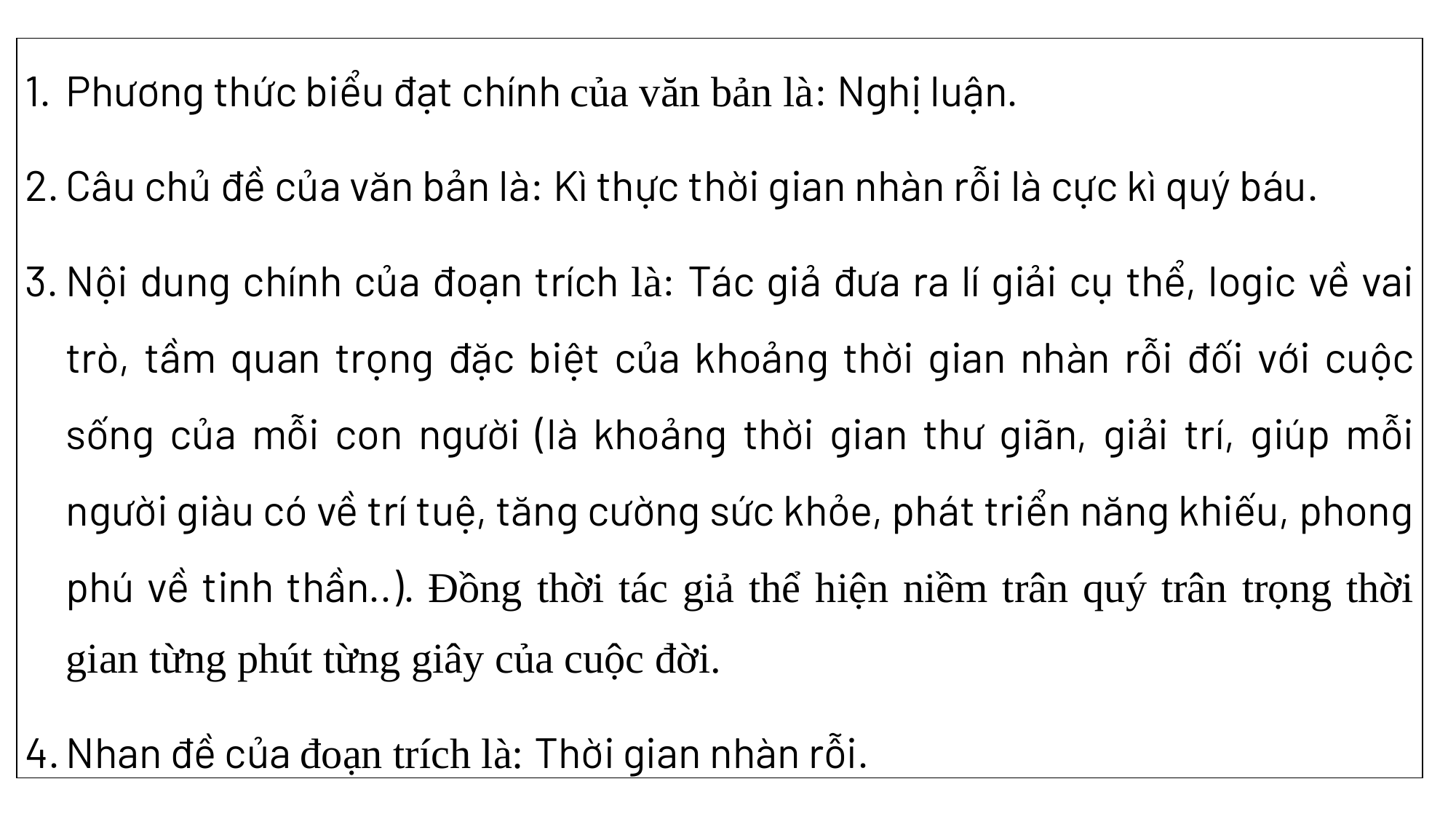

| Phương thức biểu đạt chính của văn bản là: Nghị luận. Câu chủ đề của văn bản là: Kì thực thời gian nhàn rỗi là cực kì quý báu. Nội dung chính của đoạn trích là: Tác giả đưa ra lí giải cụ thể, logic về vai trò, tầm quan trọng đặc biệt của khoảng thời gian nhàn rỗi đối với cuộc sống của mỗi con người (là khoảng thời gian thư giãn, giải trí, giúp mỗi người giàu có về trí tuệ, tăng cường sức khỏe, phát triển năng khiếu, phong phú về tinh thần..). Đồng thời tác giả thể hiện niềm trân quý trân trọng thời gian từng phút từng giây của cuộc đời. Nhan đề của đoạn trích là: Thời gian nhàn rỗi. |
| --- |